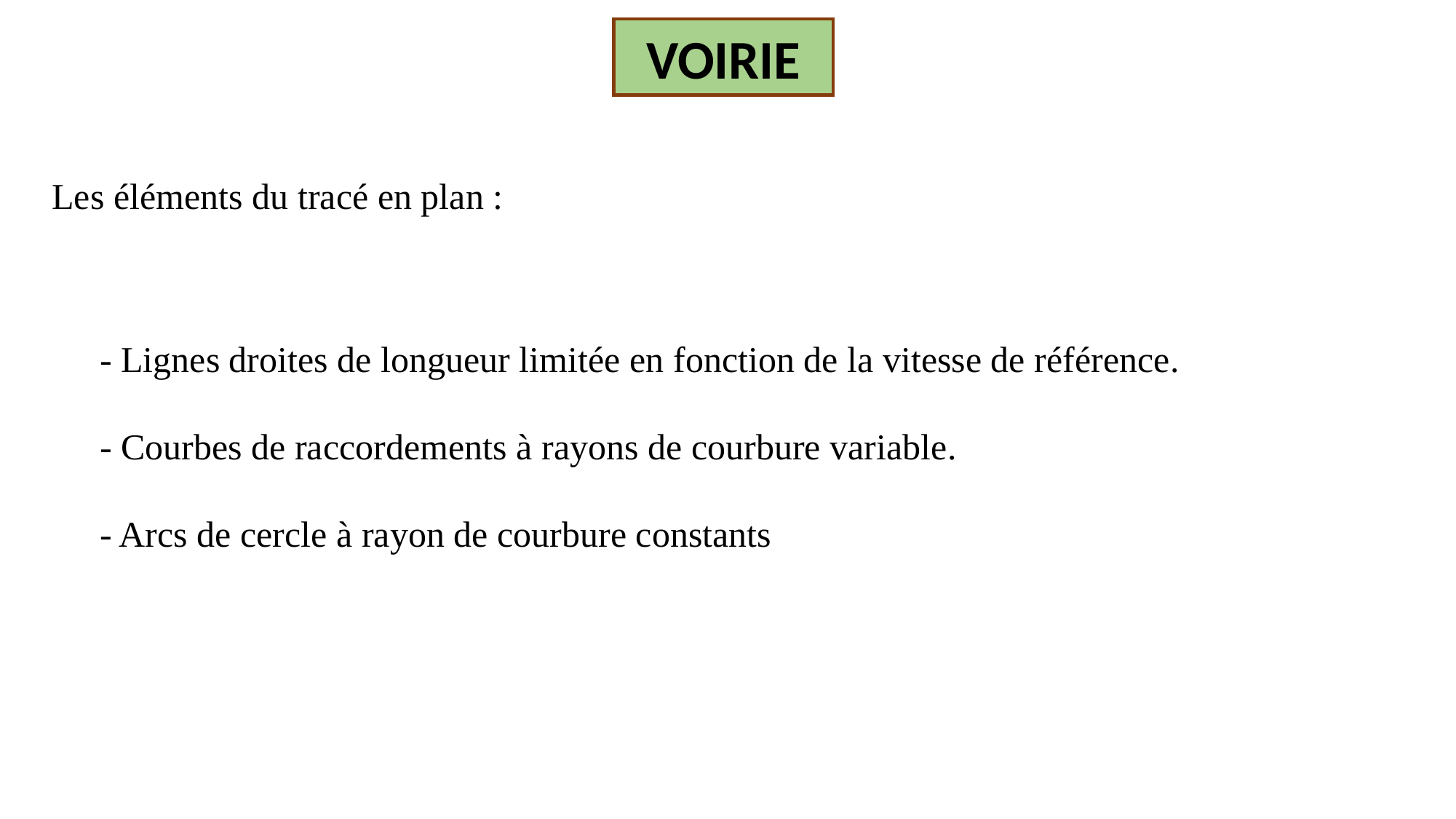

VOIRIE
Les éléments du tracé en plan :
- Lignes droites de longueur limitée en fonction de la vitesse de référence.
- Courbes de raccordements à rayons de courbure variable.
- Arcs de cercle à rayon de courbure constants